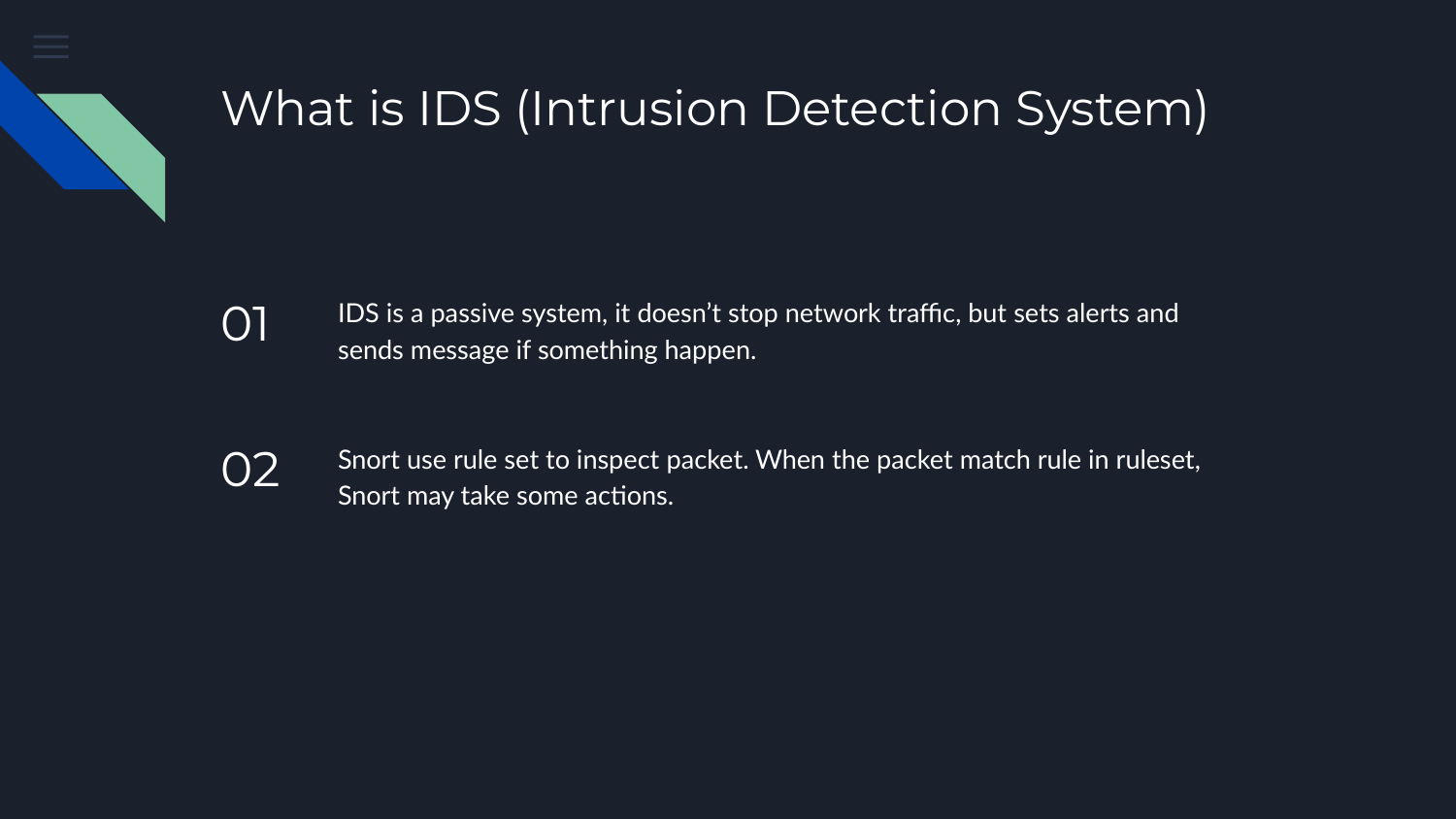

# What is IDS (Intrusion Detection System)
01

IDS is a passive system, it doesn’t stop network traffic, but sets alerts and sends message if something happen.
02

Snort use rule set to inspect packet. When the packet match rule in ruleset, Snort may take some actions.